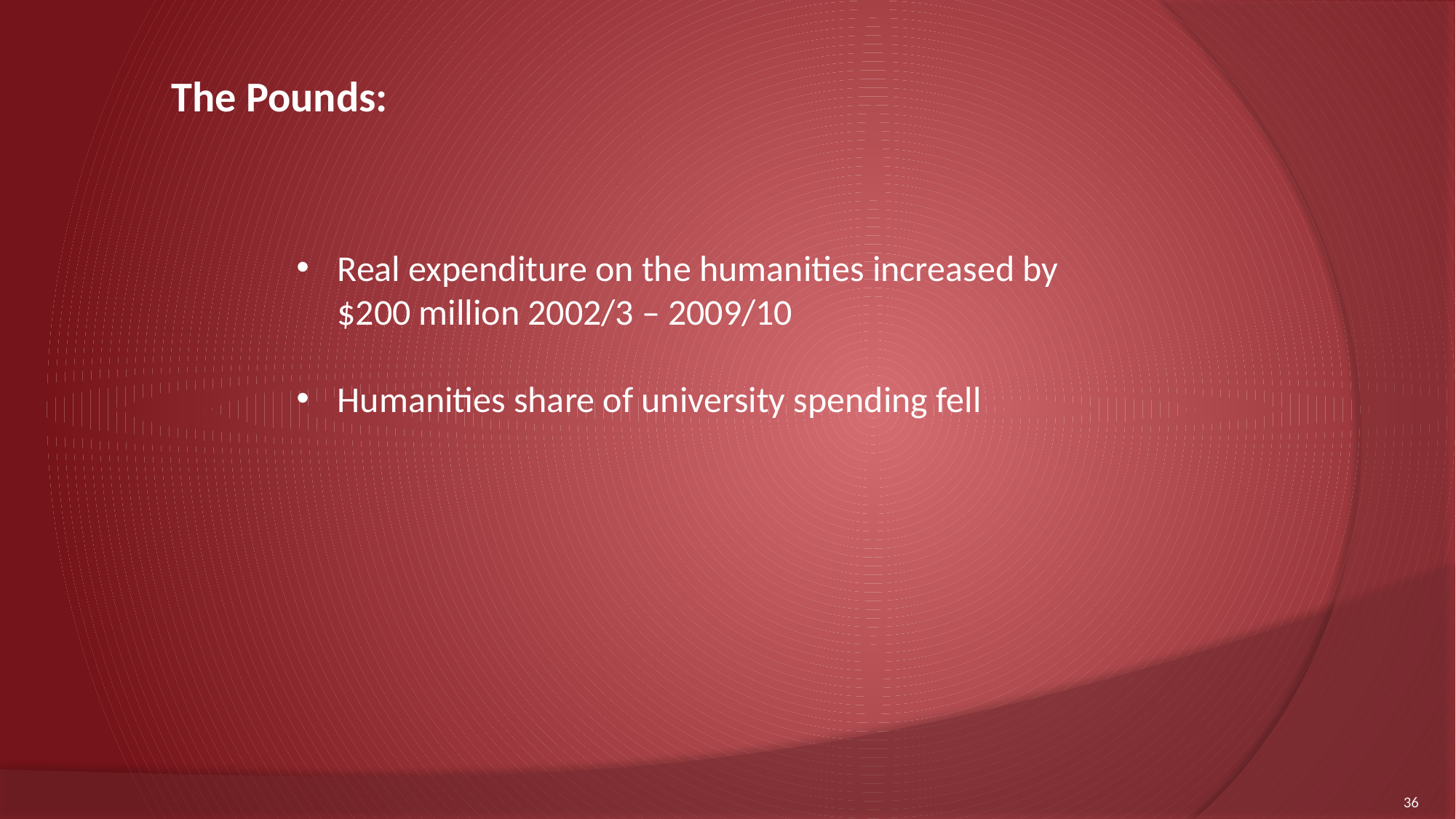

The Pounds:
Real expenditure on the humanities increased by $200 million 2002/3 – 2009/10

Humanities share of university spending fell

36